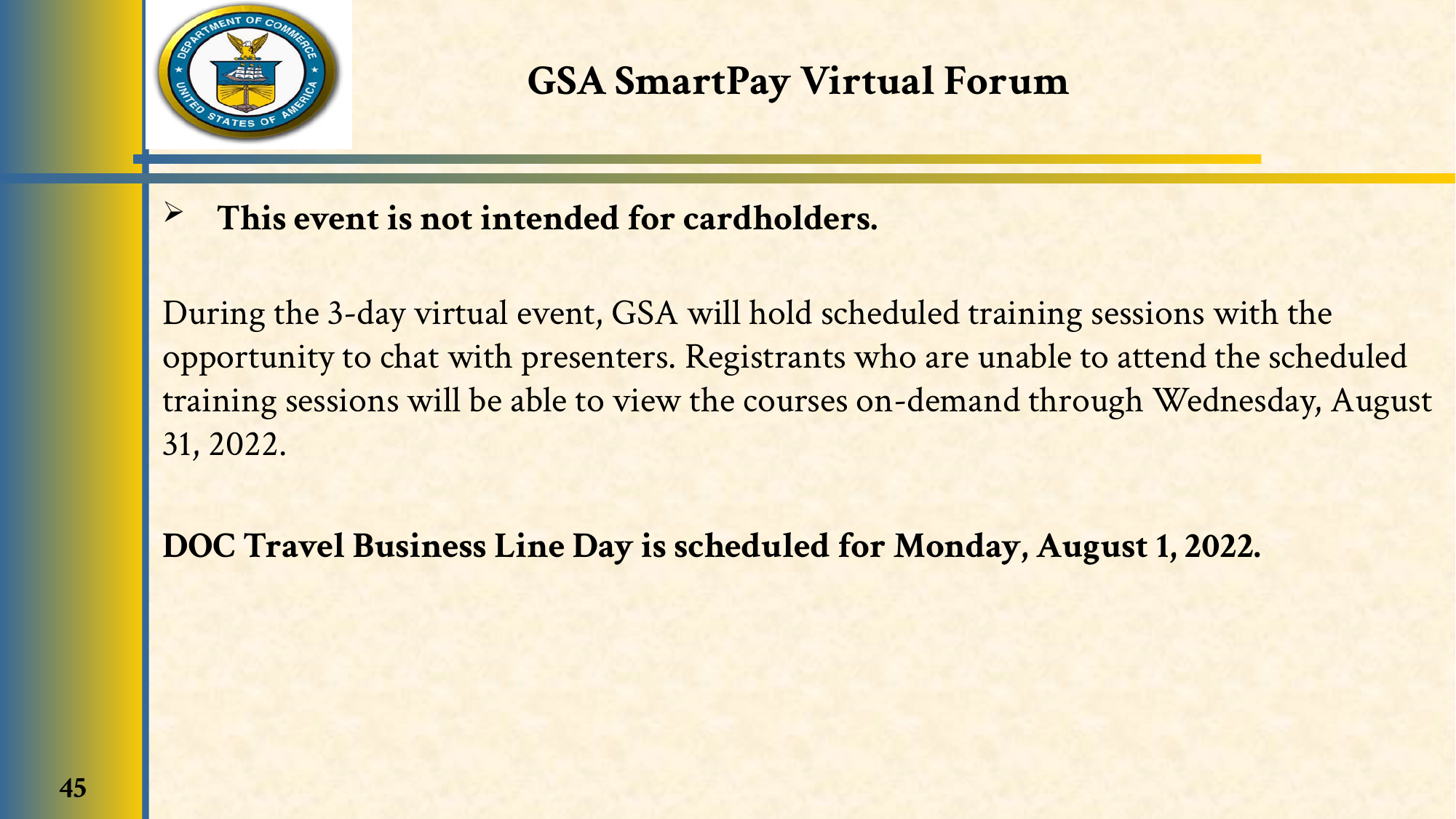

# GSA SmartPay Virtual Forum
This event is not intended for cardholders.
During the 3-day virtual event, GSA will hold scheduled training sessions with the opportunity to chat with presenters. Registrants who are unable to attend the scheduled training sessions will be able to view the courses on-demand through Wednesday, August 31, 2022.

DOC Travel Business Line Day is scheduled for Monday, August 1, 2022.
45